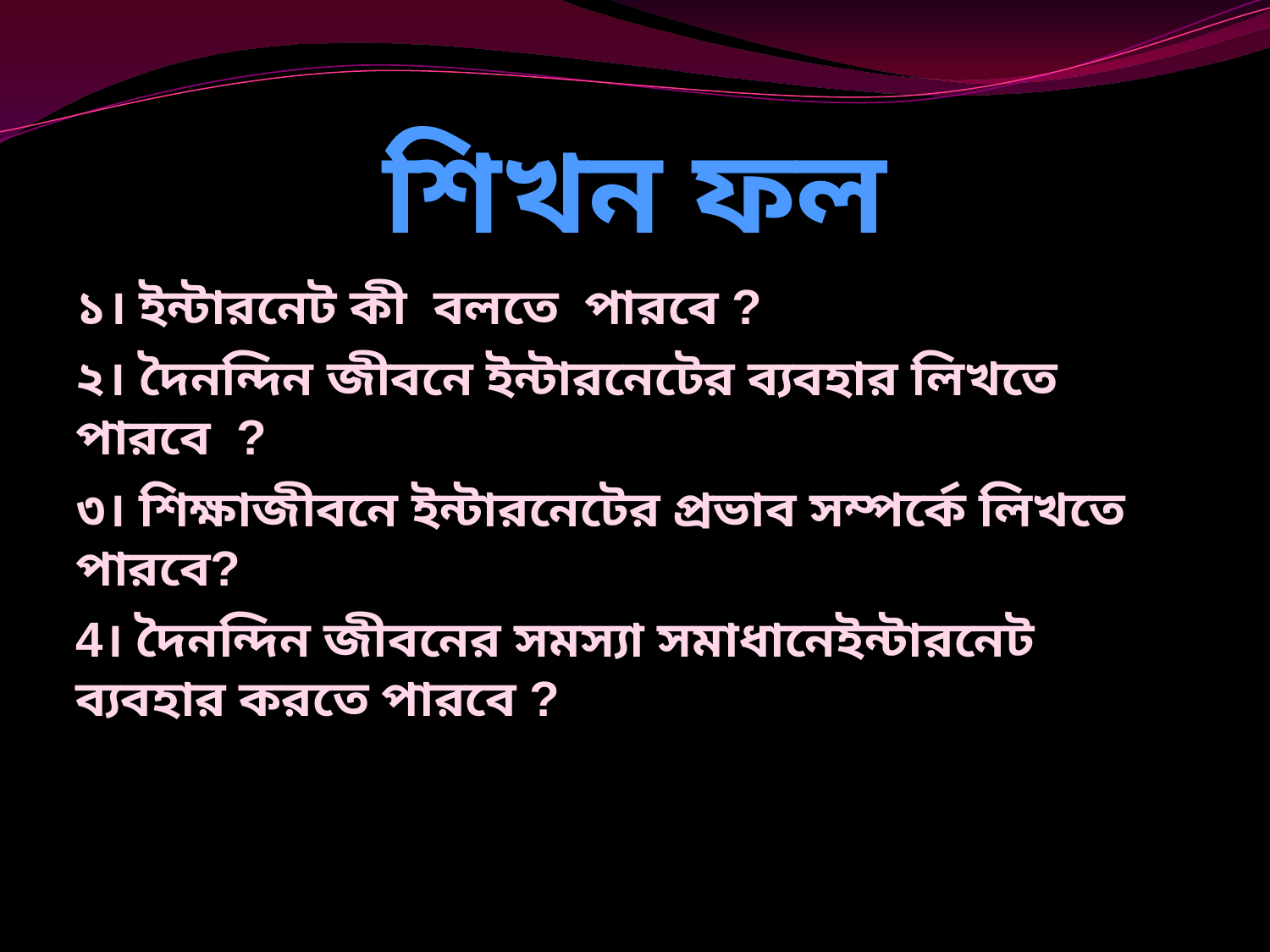

# শিখন ফল
১। ইন্টারনেট কী  বলতে  পারবে ?
২। দৈনন্দিন জীবনে ইন্টারনেটের ব্যবহার লিখতে পারবে  ?
৩। শিক্ষাজীবনে ইন্টারনেটের প্রভাব সম্পর্কে লিখতে পারবে?
4। দৈনন্দিন জীবনের সমস্যা সমাধানেইন্টারনেট ব্যবহার করতে পারবে ?